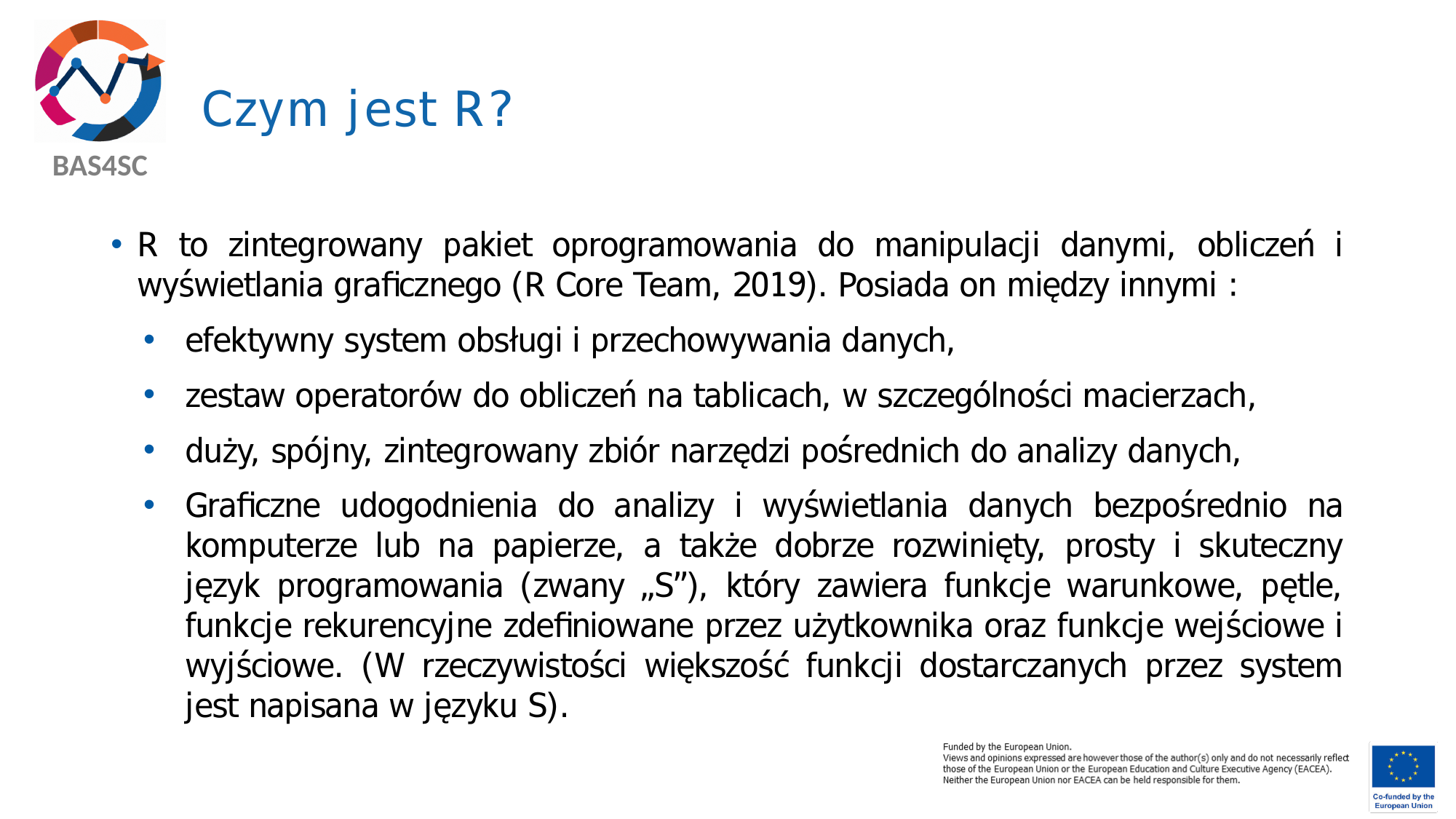

# Czym jest R?
R to zintegrowany pakiet oprogramowania do manipulacji danymi, obliczeń i wyświetlania graficznego (R Core Team, 2019). Posiada on między innymi :
efektywny system obsługi i przechowywania danych,
zestaw operatorów do obliczeń na tablicach, w szczególności macierzach,
duży, spójny, zintegrowany zbiór narzędzi pośrednich do analizy danych,
Graficzne udogodnienia do analizy i wyświetlania danych bezpośrednio na komputerze lub na papierze, a także dobrze rozwinięty, prosty i skuteczny język programowania (zwany „S”), który zawiera funkcje warunkowe, pętle, funkcje rekurencyjne zdefiniowane przez użytkownika oraz funkcje wejściowe i wyjściowe. (W rzeczywistości większość funkcji dostarczanych przez system jest napisana w języku S).